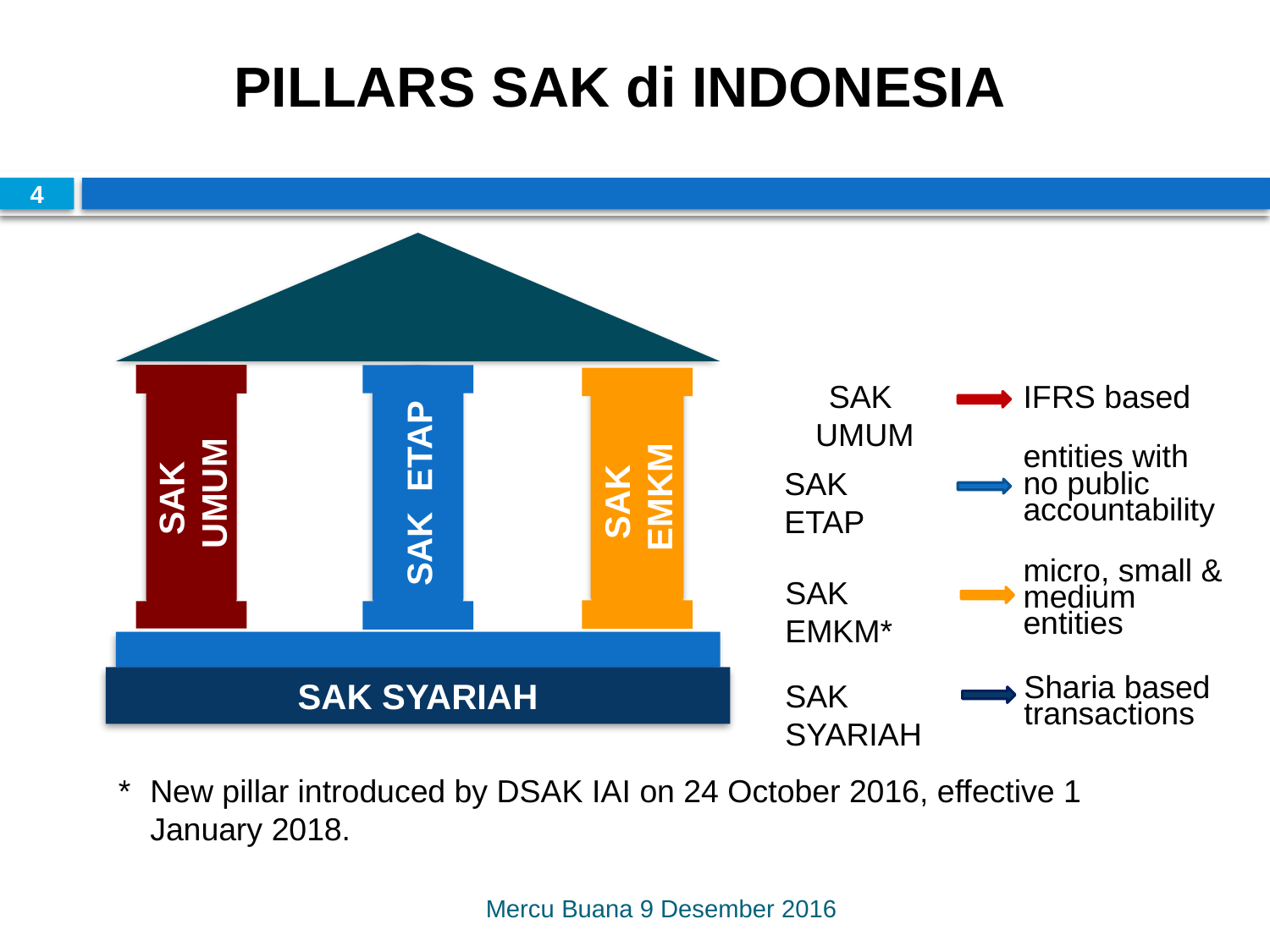

PILLARS SAK di INDONESIA
4

SAK  UMUM

SAK  ETAP

SAK SYARIAH

SAK  EMKM

SAK  UMUM
IFRS based

entities with  no public accountability
SAK  ETAP

micro, small & medium entities
SAK  EMKM*

SAK  SYARIAH
Sharia based transactions

*	New pillar introduced by DSAK IAI on 24 October 2016, effective 1 January 2018.
Mercu Buana 9 Desember 2016